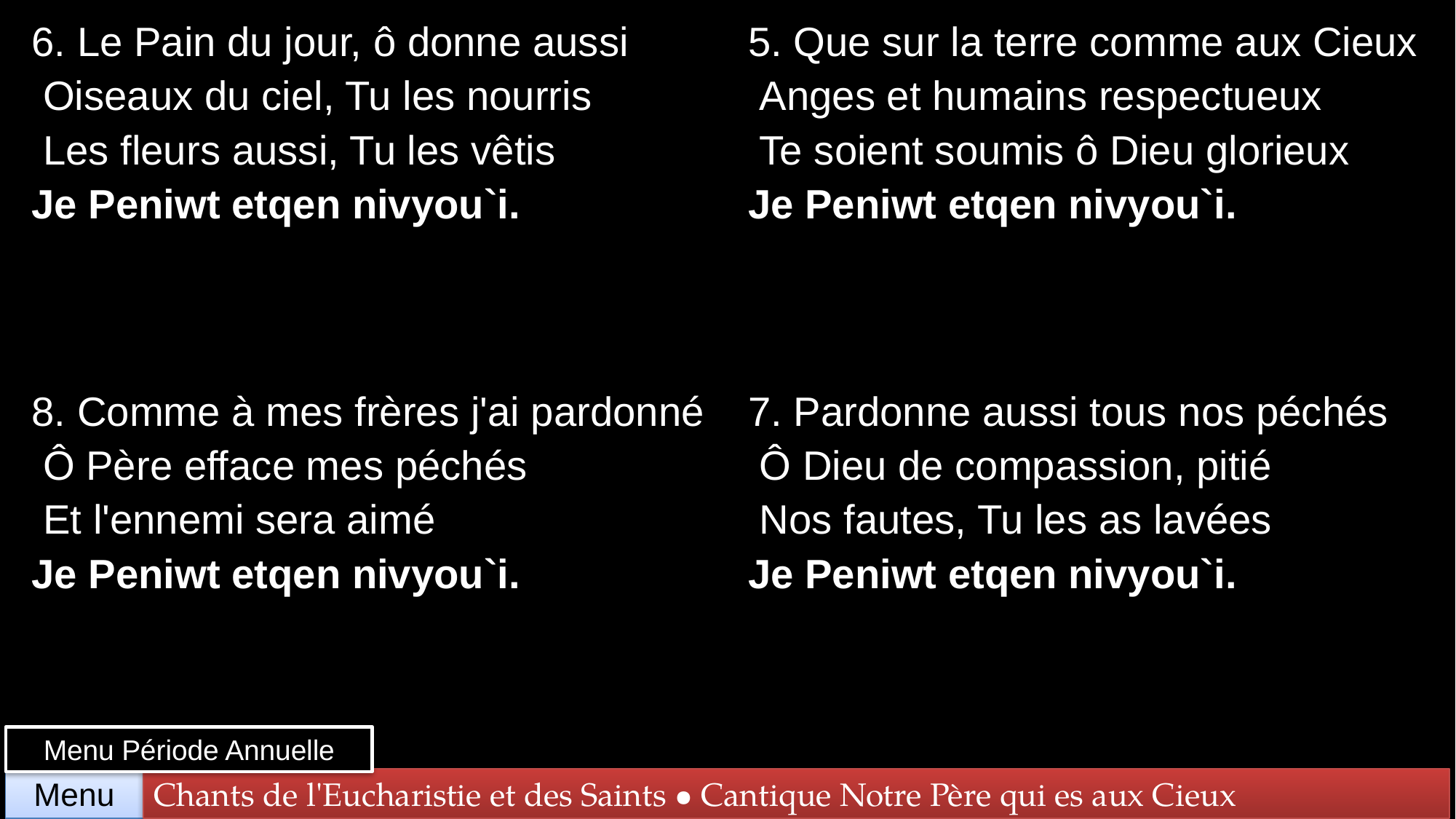

| 6. Le Pain du jour, ô donne aussi Oiseaux du ciel, Tu les nourris Les fleurs aussi, Tu les vêtis Je Peniwt etqen nivyou`i. | 5. Que sur la terre comme aux Cieux Anges et humains respectueux Te soient soumis ô Dieu glorieux Je Peniwt etqen nivyou`i. |
| --- | --- |
| 8. Comme à mes frères j'ai pardonné Ô Père efface mes péchés Et l'ennemi sera aimé Je Peniwt etqen nivyou`i. | 7. Pardonne aussi tous nos péchés Ô Dieu de compassion, pitié Nos fautes, Tu les as lavées Je Peniwt etqen nivyou`i. |

Menu Période Annuelle
Chants de l'Eucharistie et des Saints • Cantique Notre Père qui es aux Cieux
Menu